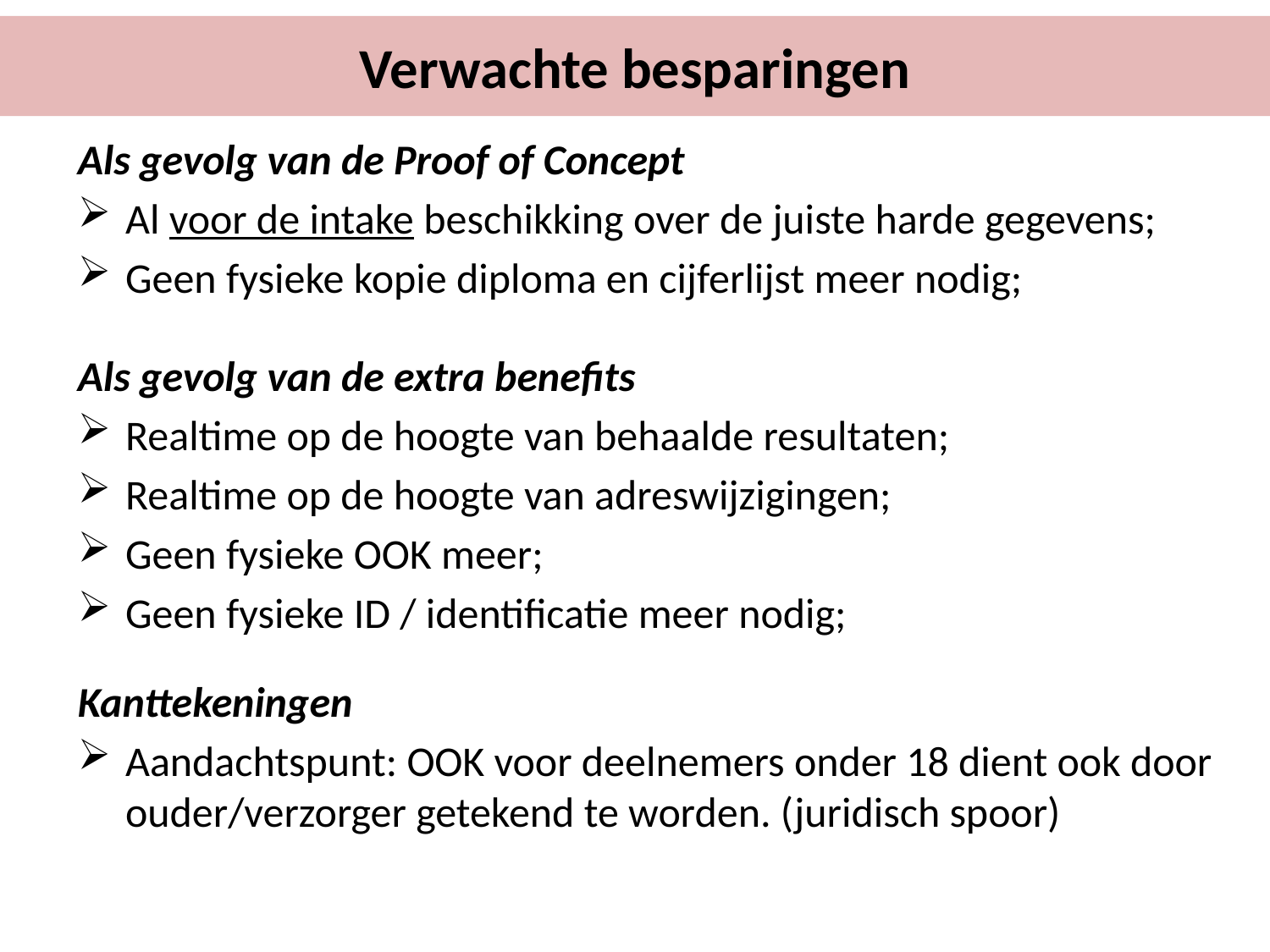

Verwachte besparingen
Als gevolg van de Proof of Concept
Al voor de intake beschikking over de juiste harde gegevens;
Geen fysieke kopie diploma en cijferlijst meer nodig;

Als gevolg van de extra benefits
Realtime op de hoogte van behaalde resultaten;
Realtime op de hoogte van adreswijzigingen;
Geen fysieke OOK meer;
Geen fysieke ID / identificatie meer nodig;

Kanttekeningen
Aandachtspunt: OOK voor deelnemers onder 18 dient ook door ouder/verzorger getekend te worden. (juridisch spoor)